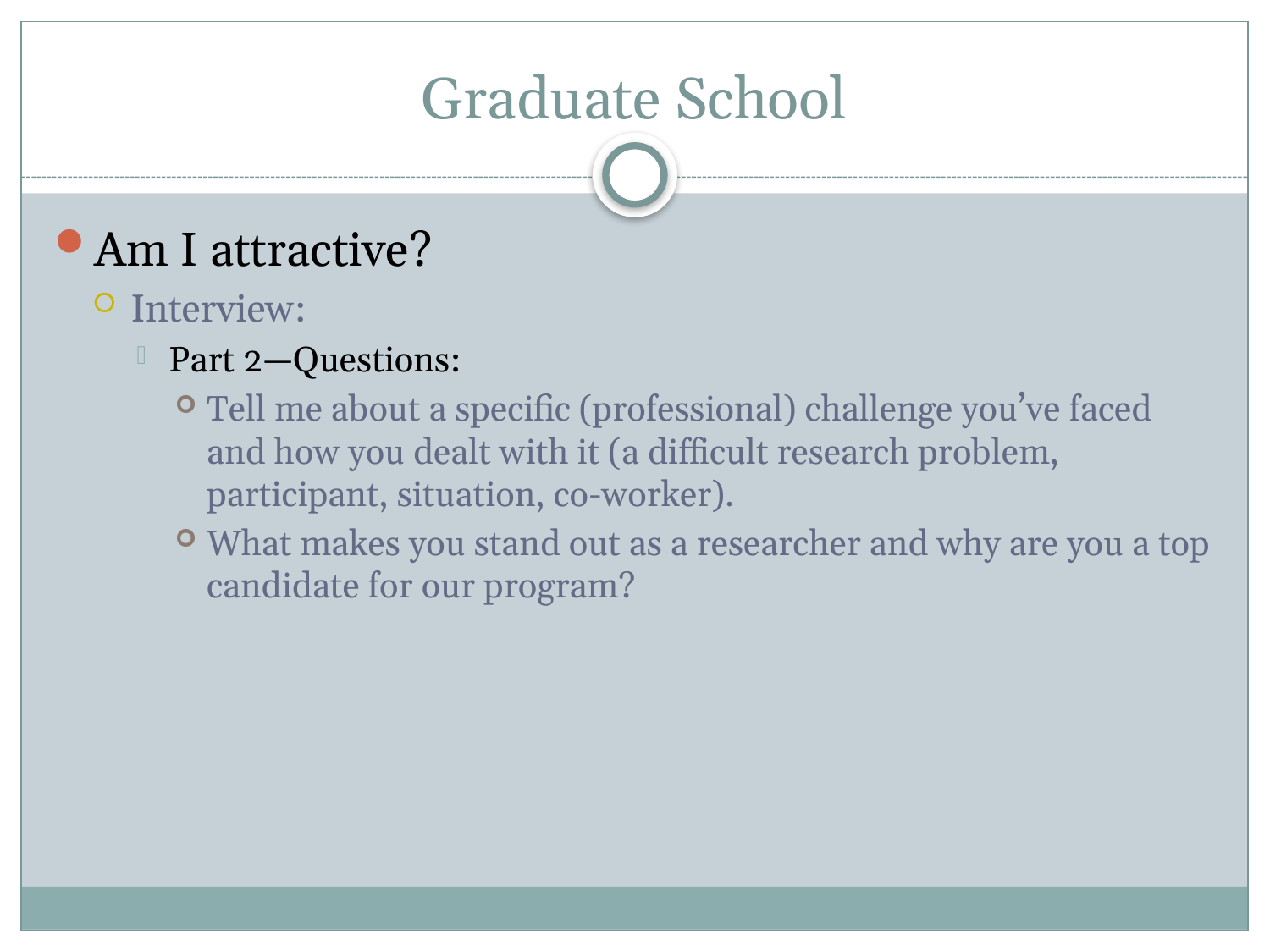

# Graduate School
Am I attractive?
Interview:
Part 2—Questions:
Tell me about a specific (professional) challenge you’ve faced and how you dealt with it (a difficult research problem, participant, situation, co-worker).
What makes you stand out as a researcher and why are you a top candidate for our program?